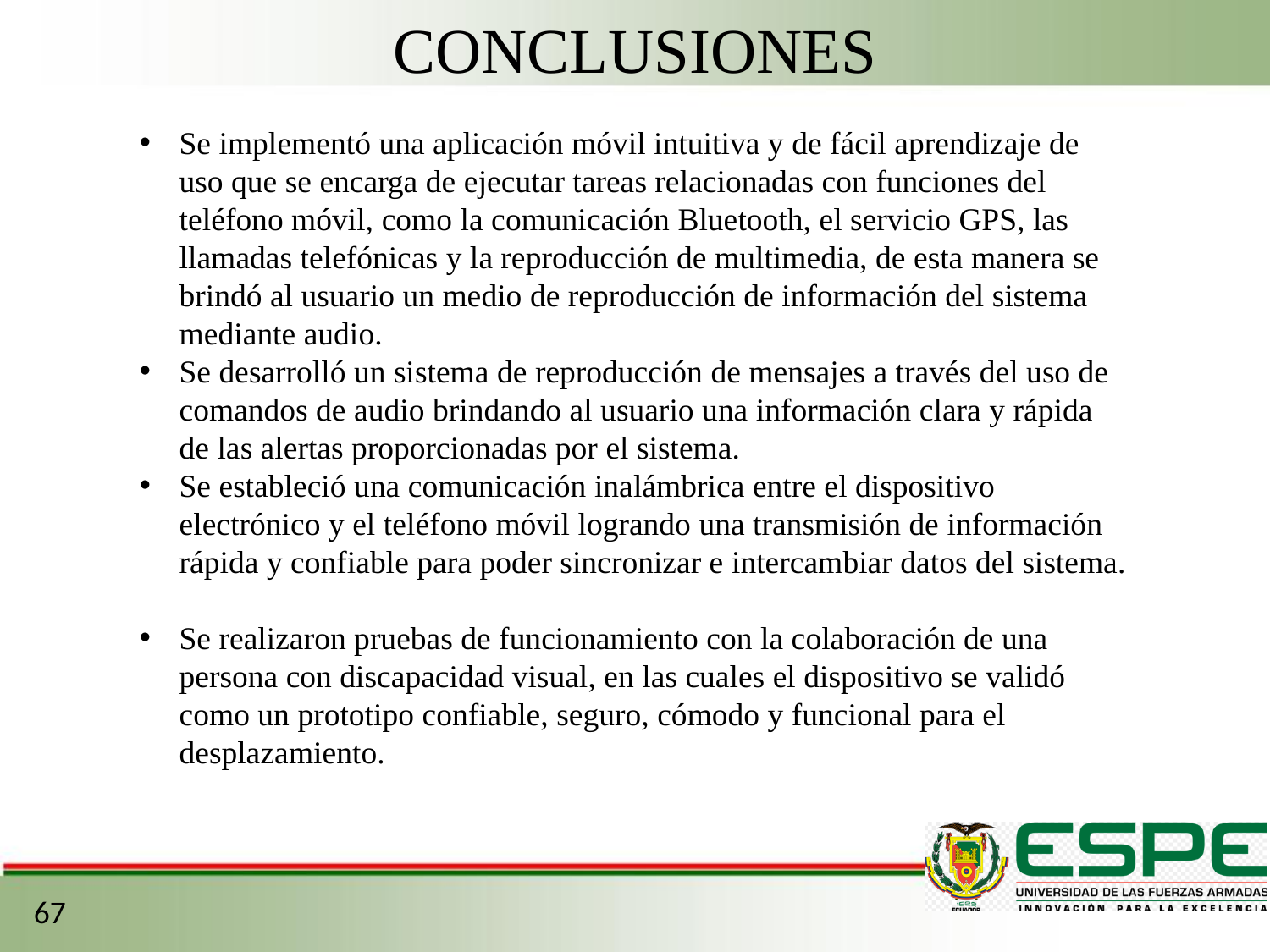

CONCLUSIONES
Se implementó una aplicación móvil intuitiva y de fácil aprendizaje de uso que se encarga de ejecutar tareas relacionadas con funciones del teléfono móvil, como la comunicación Bluetooth, el servicio GPS, las llamadas telefónicas y la reproducción de multimedia, de esta manera se brindó al usuario un medio de reproducción de información del sistema mediante audio.
Se desarrolló un sistema de reproducción de mensajes a través del uso de comandos de audio brindando al usuario una información clara y rápida  de las alertas proporcionadas por el sistema.
Se estableció una comunicación inalámbrica entre el dispositivo electrónico y el teléfono móvil logrando una transmisión de información rápida y confiable para poder sincronizar e intercambiar datos del sistema.
Se realizaron pruebas de funcionamiento con la colaboración de una persona con discapacidad visual, en las cuales el dispositivo se validó como un prototipo confiable, seguro, cómodo y funcional para el desplazamiento.
67